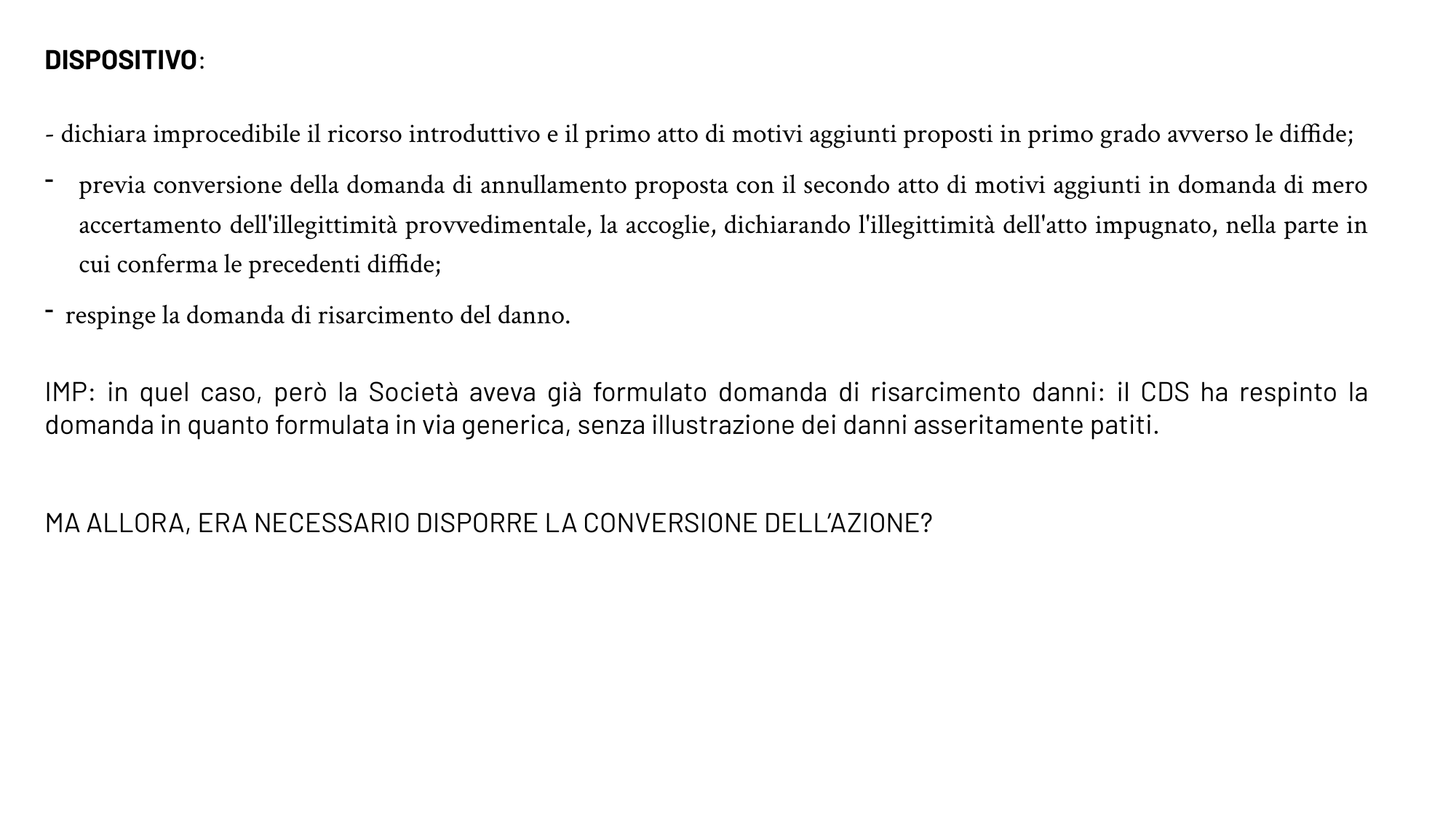

DISPOSITIVO:

- dichiara improcedibile il ricorso introduttivo e il primo atto di motivi aggiunti proposti in primo grado avverso le diffide;
previa conversione della domanda di annullamento proposta con il secondo atto di motivi aggiunti in domanda di mero accertamento dell'illegittimità provvedimentale, la accoglie, dichiarando l'illegittimità dell'atto impugnato, nella parte in cui conferma le precedenti diffide;
respinge la domanda di risarcimento del danno.

IMP: in quel caso, però la Società aveva già formulato domanda di risarcimento danni: il CDS ha respinto la domanda in quanto formulata in via generica, senza illustrazione dei danni asseritamente patiti.

MA ALLORA, ERA NECESSARIO DISPORRE LA CONVERSIONE DELL’AZIONE?